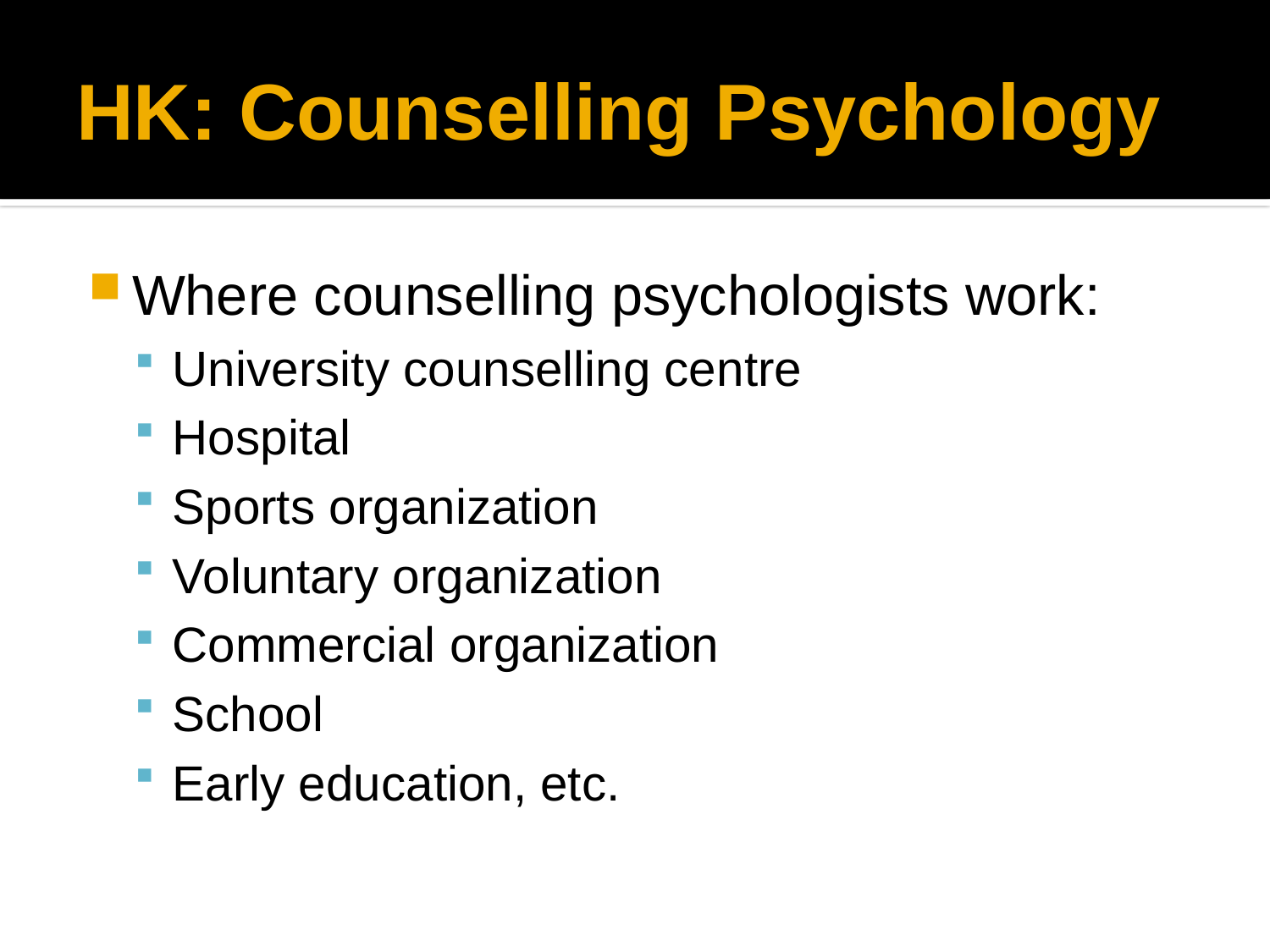

# HK: Counselling Psychology
Where counselling psychologists work:
University counselling centre
Hospital
Sports organization
Voluntary organization
Commercial organization
School
Early education, etc.